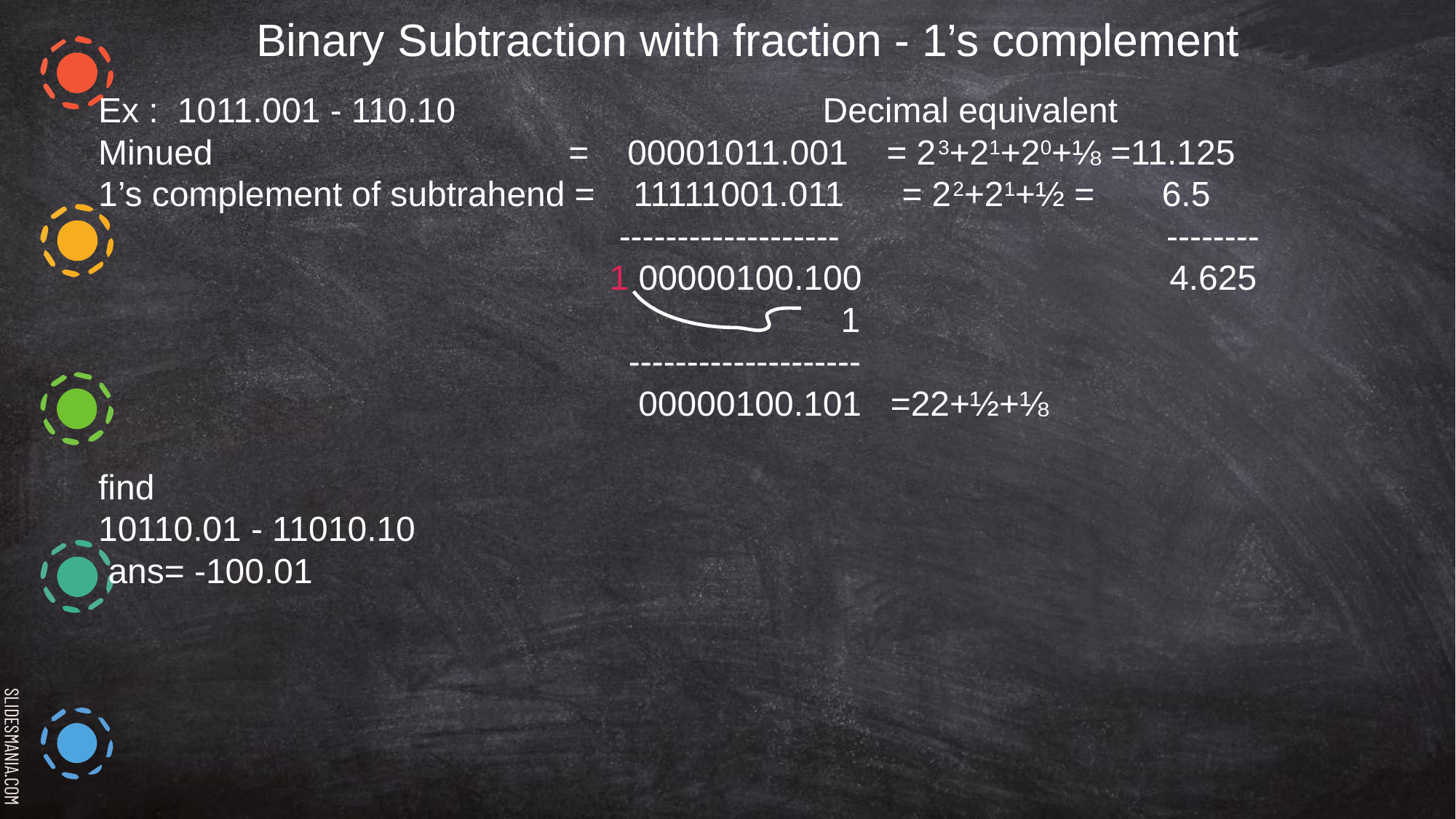

Binary Subtraction with fraction - 1’s complement
Ex :  1011.001 - 110.10                                      Decimal equivalent
Minued                                     =    00001011.001    = 23+21+20+⅛ =11.125
1’s complement of subtrahend =    11111001.011      = 22+21+½ =       6.5
                                                      -------------------                                  --------
                                                     1 00000100.100                                4.625
                                                                             1
                                                       --------------------
                                                        00000100.101   =22+½+⅛

find
10110.01 - 11010.10
 ans= -100.01